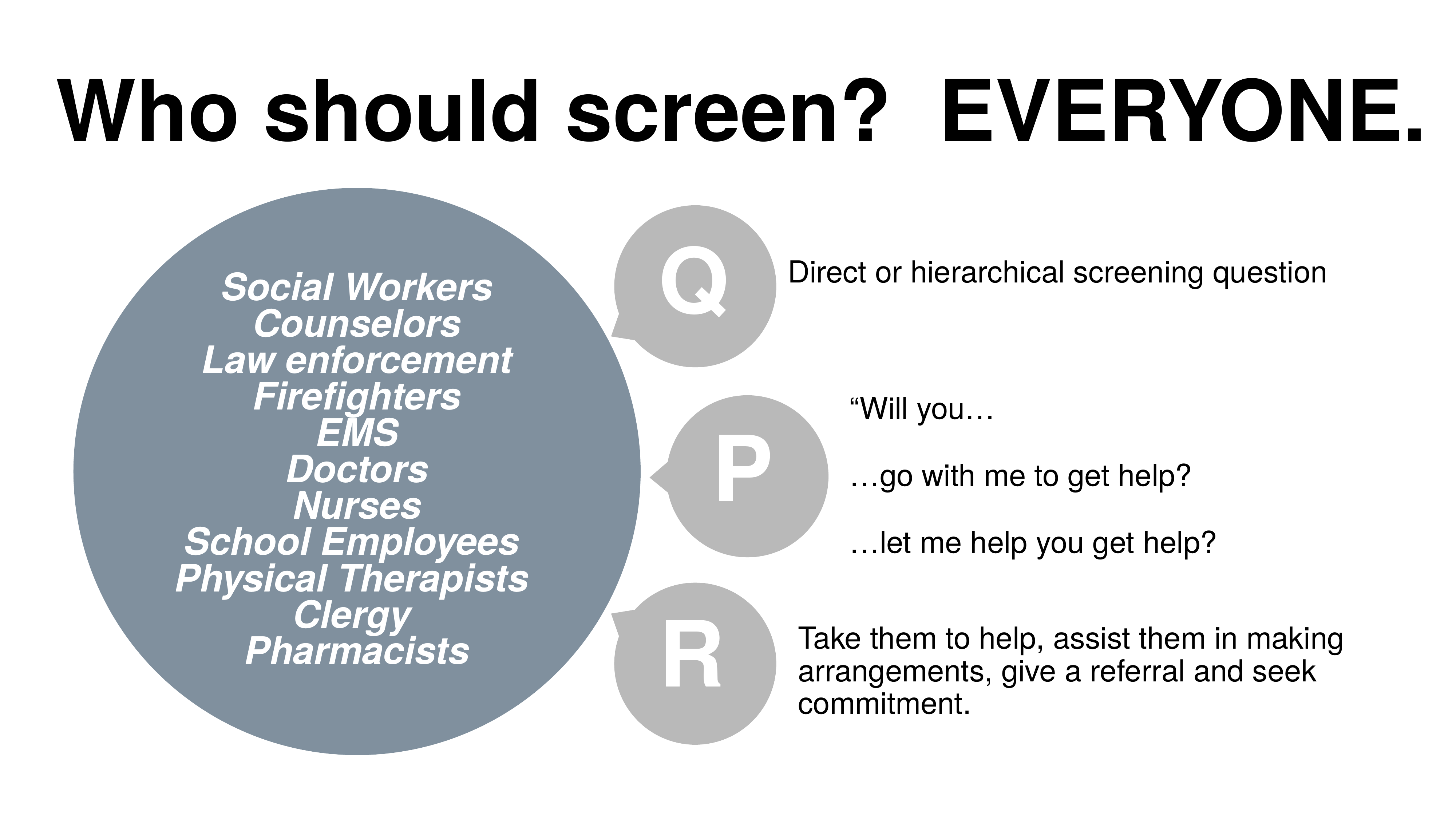

# Who should screen?  EVERYONE.

Q
Social Workers
Counselors
Law enforcement
Firefighters
EMS
Doctors
Nurses
School Employees
Physical Therapists
Clergy
Pharmacists
Direct or hierarchical screening question
“Will you…
…go with me to get help?
…let me help you get help?

P

R
Take them to help, assist them in making arrangements, give a referral and seek commitment.